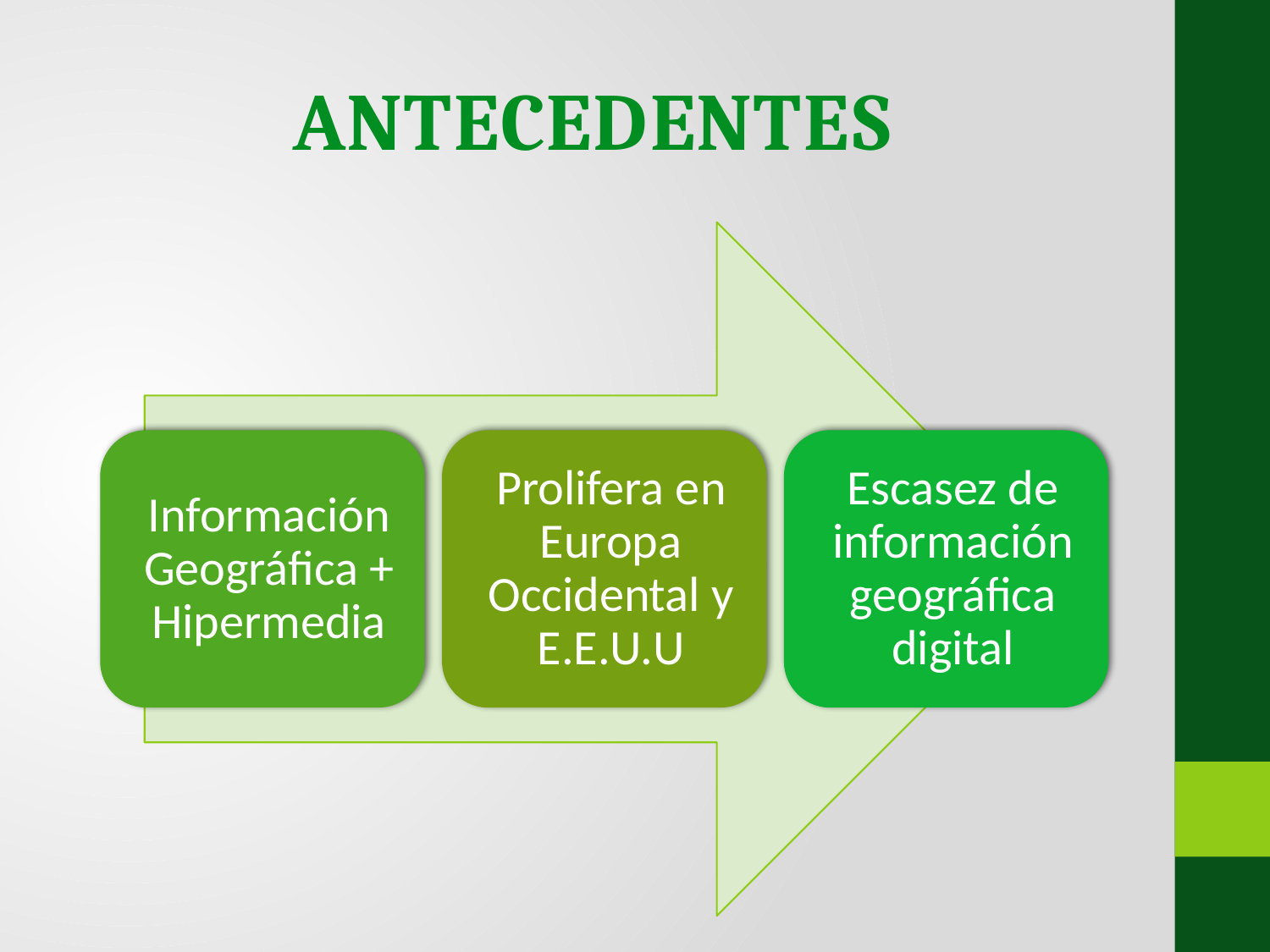

# Antecedentes
Información Geográfica + Hipermedia
Prolifera en Europa Occidental y E.E.U.U
Escasez de información geográfica digital